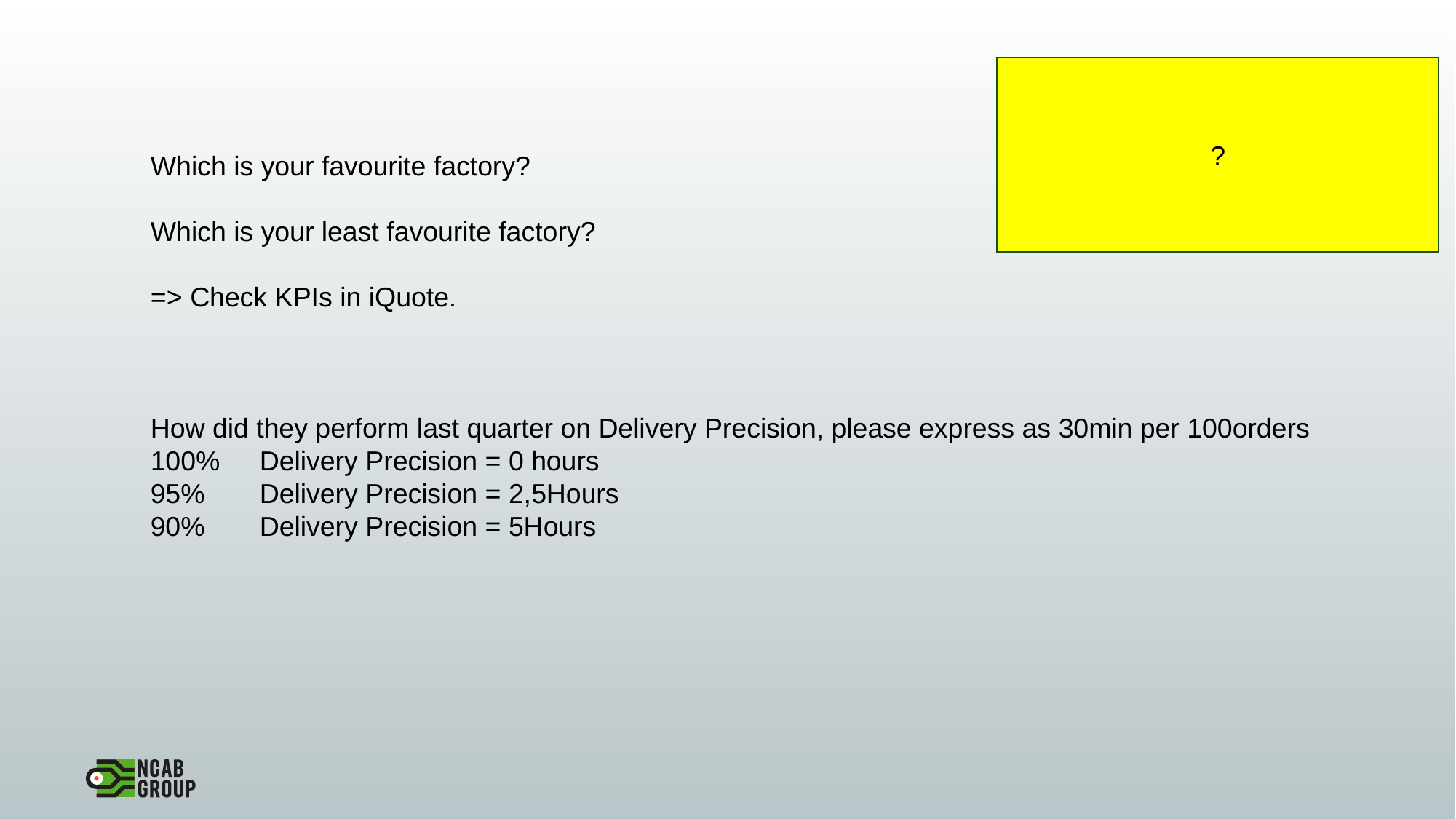

Correlation between Strong Relationship with Factories and DP / QP from Factories?
?
Which is your favourite factory?

Which is your least favourite factory?

=> Check KPIs in iQuote.

How did they perform last quarter on Delivery Precision, please express as 30min per 100orders
100% 	Delivery Precision = 0 hours
95% 	Delivery Precision = 2,5Hours
90% 	Delivery Precision = 5Hours